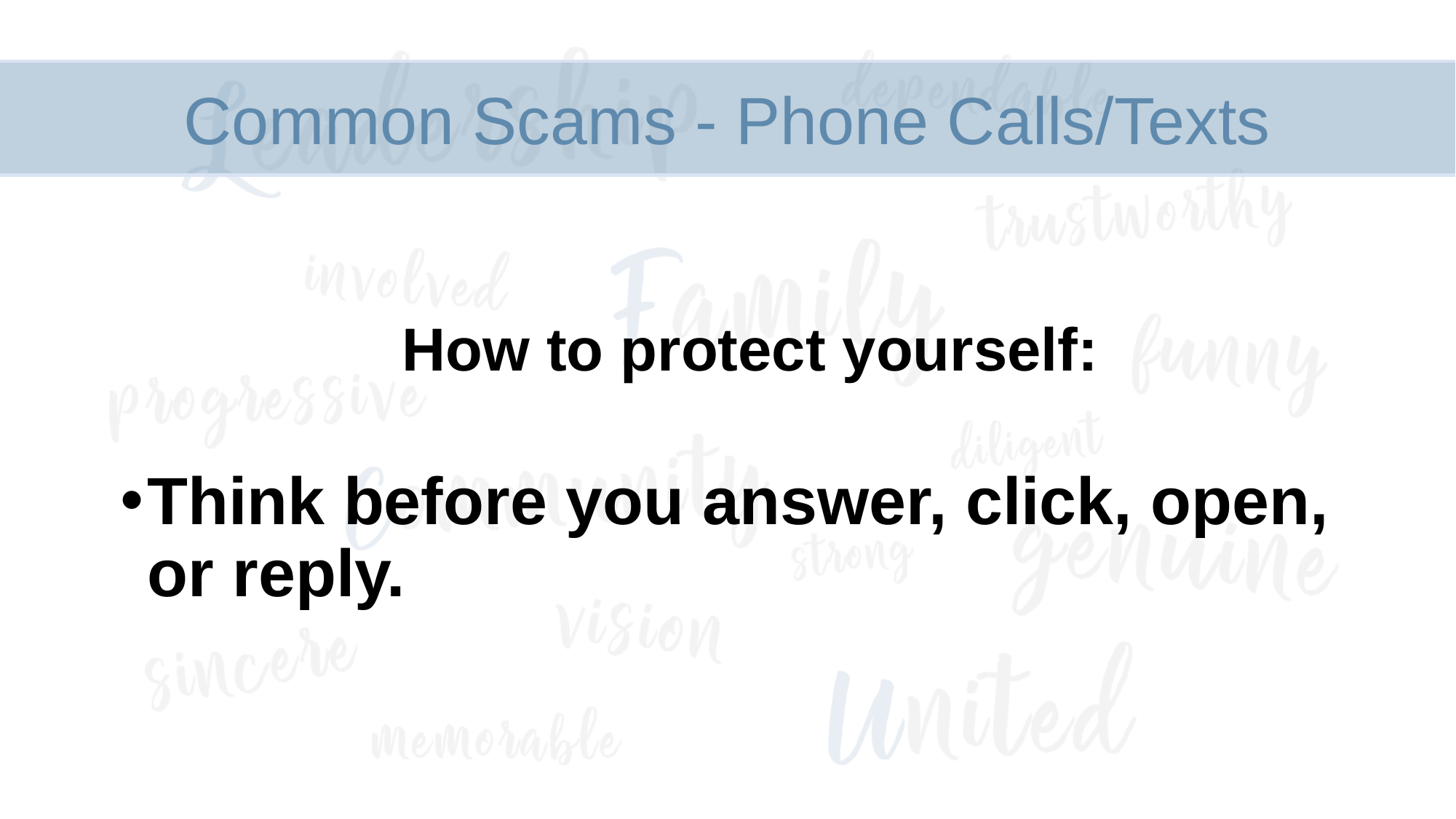

# Common Scams - Phone Calls/Texts

How to protect yourself:

Think before you answer, click, open, or reply.